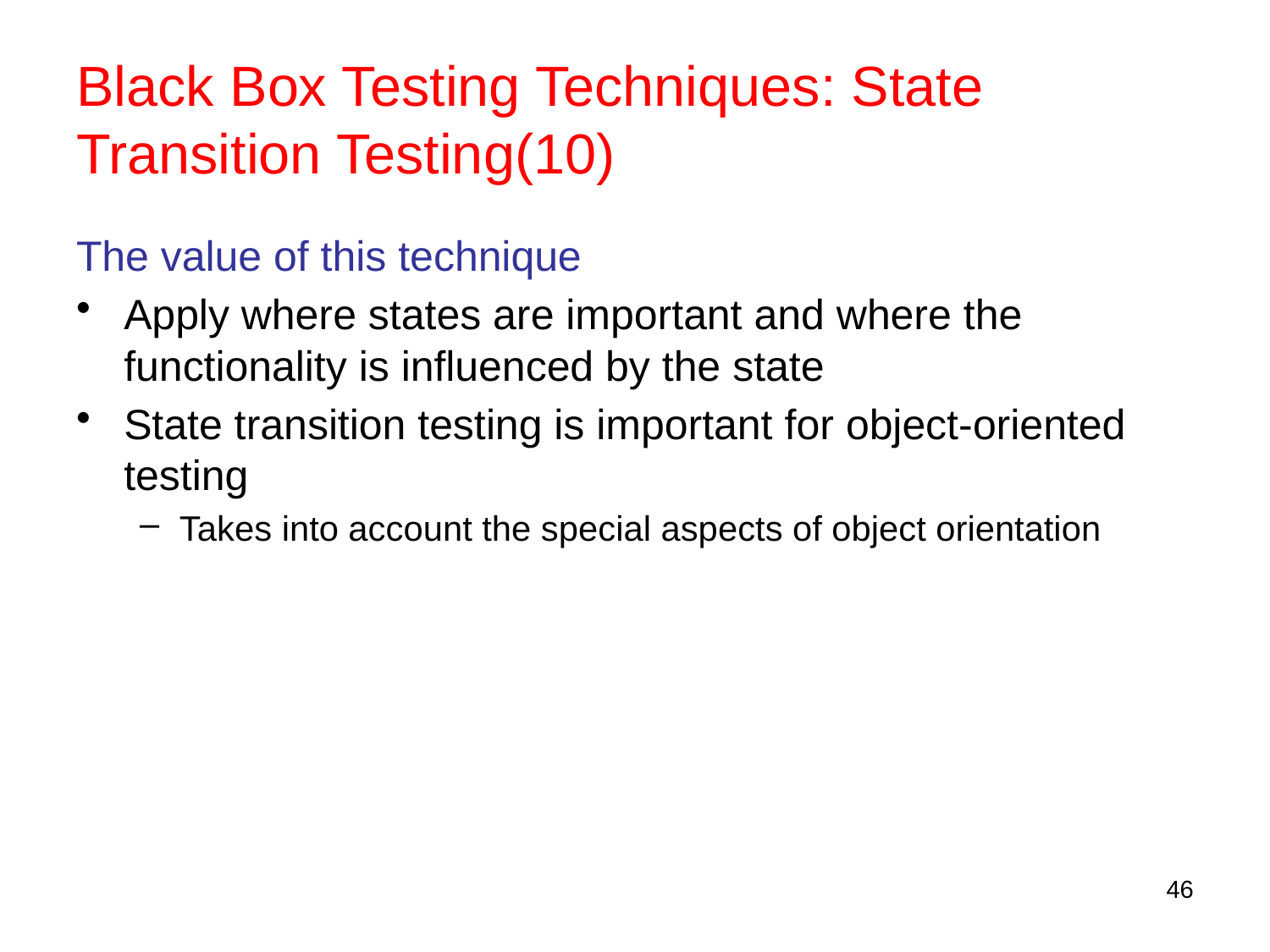

# Black Box Testing Techniques: State Transition Testing(10)
The value of this technique
Apply where states are important and where the functionality is influenced by the state
State transition testing is important for object-oriented testing
Takes into account the special aspects of object orientation

46